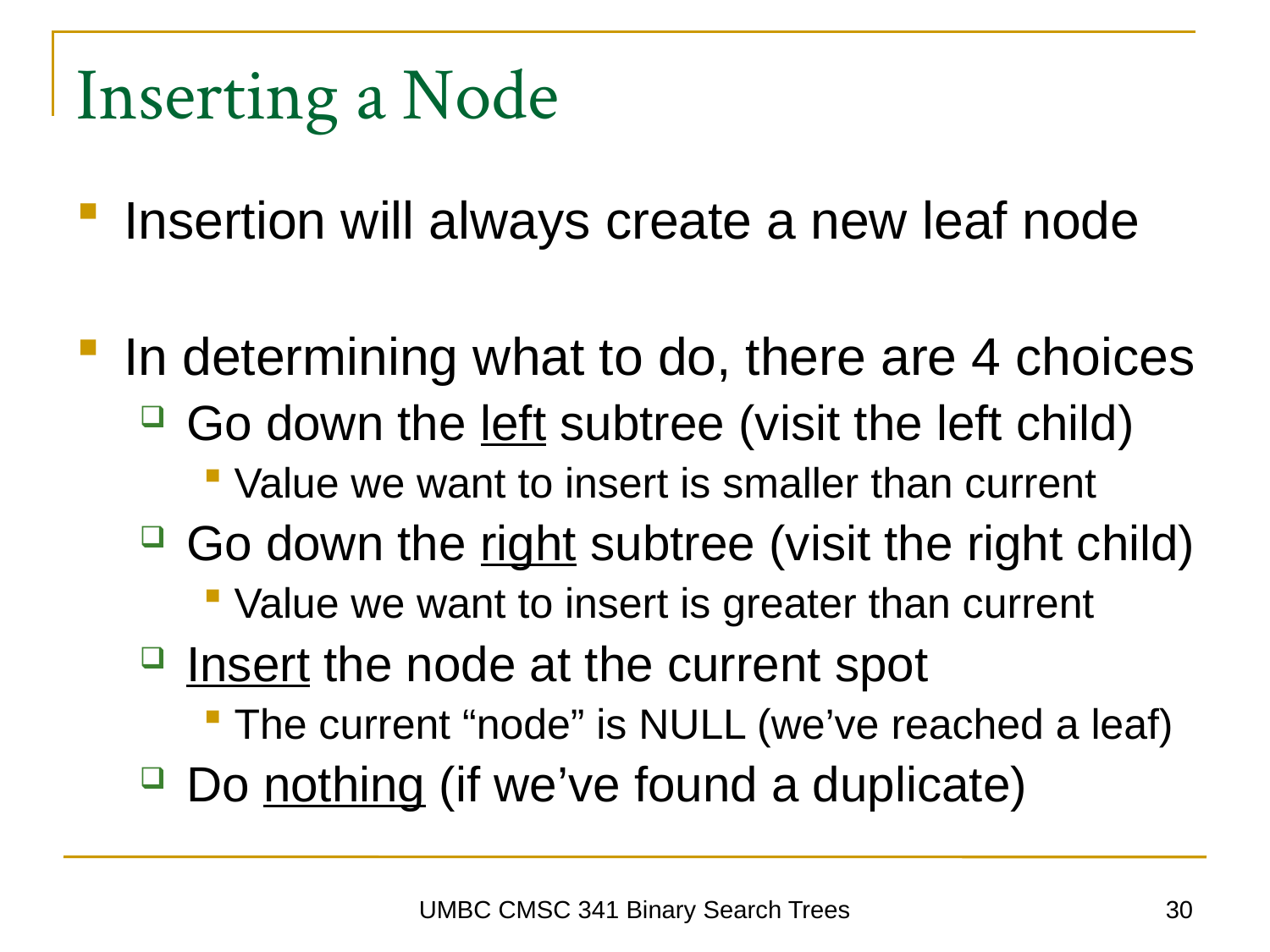

# Inserting a Node
Insertion will always create a new leaf node

In determining what to do, there are 4 choices
Go down the left subtree (visit the left child)
Value we want to insert is smaller than current
Go down the right subtree (visit the right child)
Value we want to insert is greater than current
Insert the node at the current spot
The current “node” is NULL (we’ve reached a leaf)
Do nothing (if we’ve found a duplicate)

30
UMBC CMSC 341 Binary Search Trees